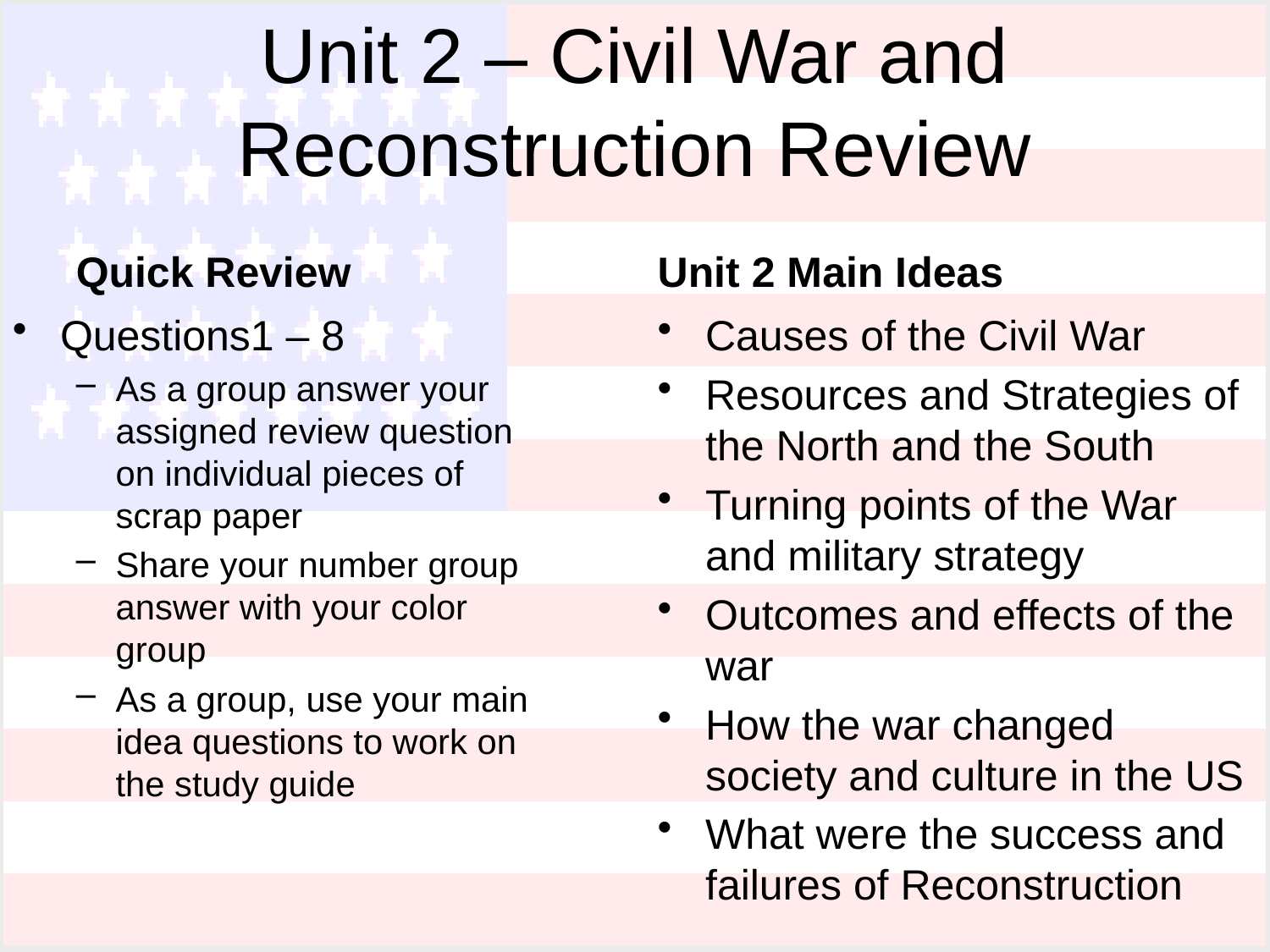

# Unit 2 – Civil War and Reconstruction Review
Quick Review
Unit 2 Main Ideas
Questions1 – 8
As a group answer your assigned review question on individual pieces of scrap paper
Share your number group answer with your color group
As a group, use your main idea questions to work on the study guide
Causes of the Civil War
Resources and Strategies of the North and the South
Turning points of the War and military strategy
Outcomes and effects of the war
How the war changed society and culture in the US
What were the success and failures of Reconstruction